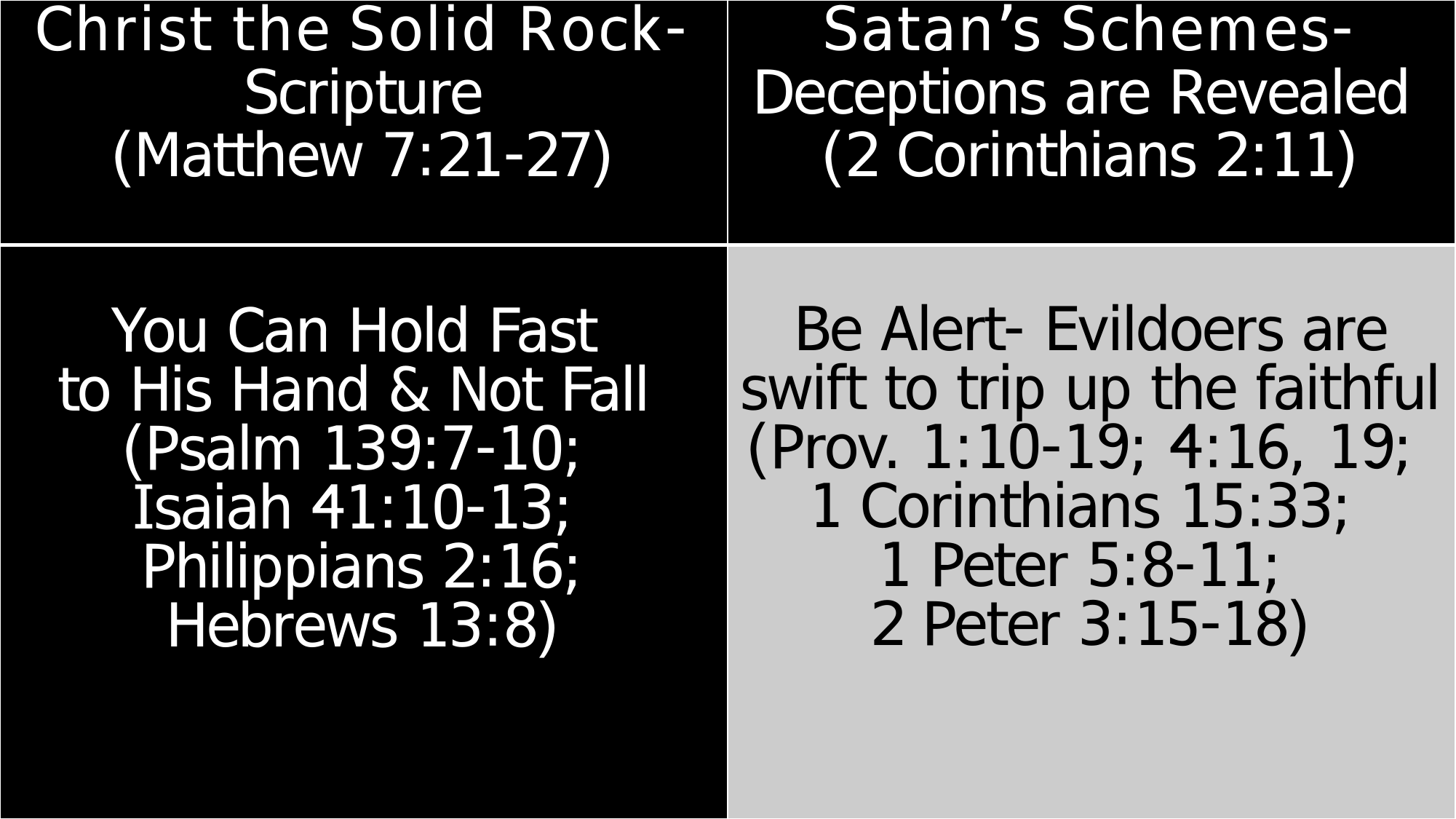

| Christ the Solid Rock- Scripture (Matthew 7:21-27) | Satan’s Schemes- Deceptions are Revealed (2 Corinthians 2:11) |
| --- | --- |
| You Can Hold Fast to His Hand & Not Fall (Psalm 139:7-10; Isaiah 41:10-13; Philippians 2:16; Hebrews 13:8) | Be Alert- Evildoers are swift to trip up the faithful (Prov. 1:10-19; 4:16, 19; 1 Corinthians 15:33; 1 Peter 5:8-11; 2 Peter 3:15-18) |